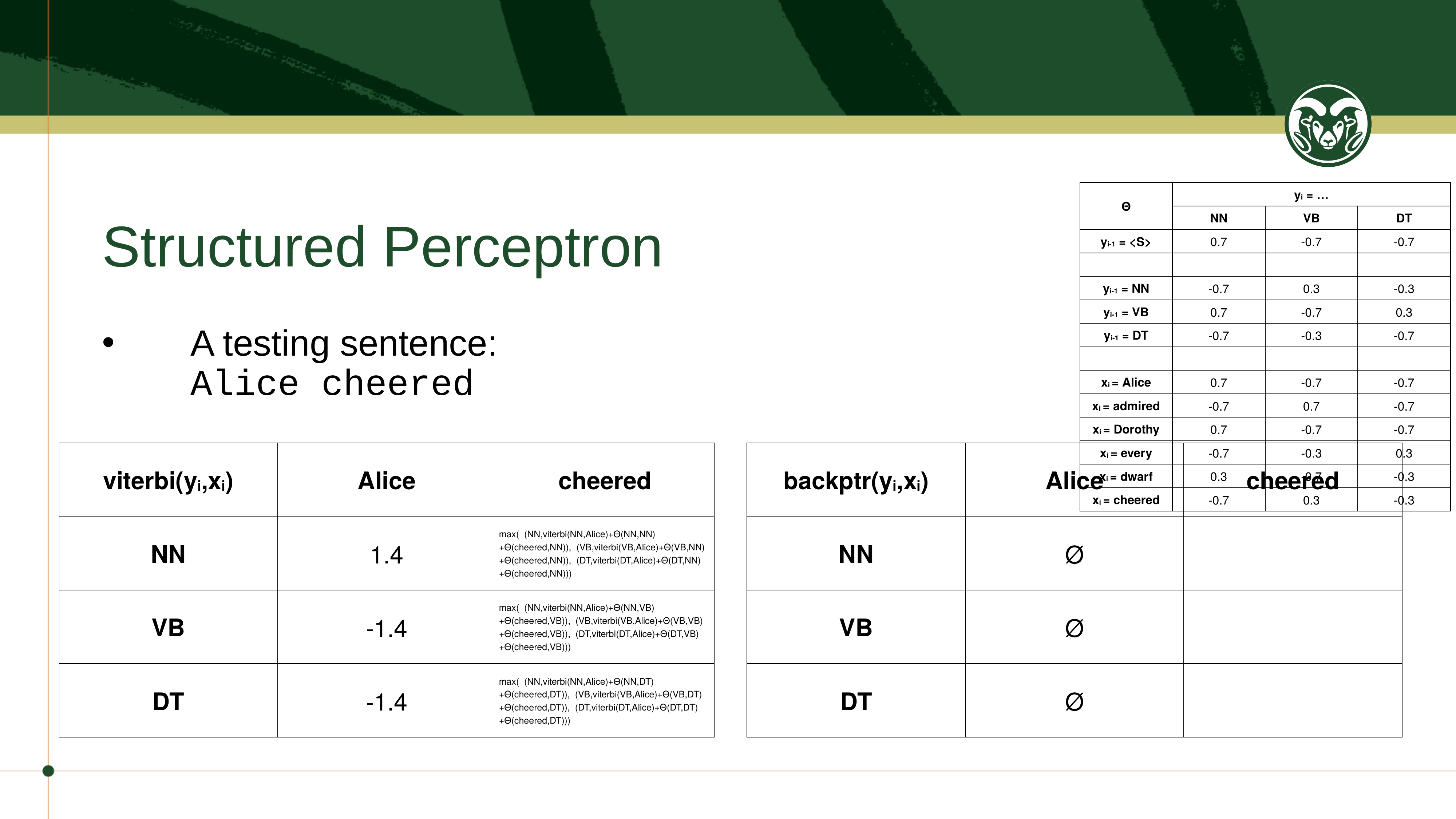

| Θ | yi = … |  |  |
| --- | --- | --- | --- |
|  | NN | VB | DT |
| yi-1 = <S> | 0.7 | -0.7 | -0.7 |
|  |  |  |  |
| yi-1 = NN | -0.7 | 0.3 | -0.3 |
| yi-1 = VB | 0.7 | -0.7 | 0.3 |
| yi-1 = DT | -0.7 | -0.3 | -0.7 |
|  |  |  |  |
| xi = Alice | 0.7 | -0.7 | -0.7 |
| xi = admired | -0.7 | 0.7 | -0.7 |
| xi = Dorothy | 0.7 | -0.7 | -0.7 |
| xi = every | -0.7 | -0.3 | 0.3 |
| xi = dwarf | 0.3 | -0.7 | -0.3 |
| xi = cheered | -0.7 | 0.3 | -0.3 |
# Structured Perceptron
A testing sentence:
Alice cheered
| viterbi(yi,xi) | Alice | cheered |
| --- | --- | --- |
| NN | 1.4 | max(  (NN,viterbi(NN,Alice)+Θ(NN,NN)+Θ(cheered,NN)),  (VB,viterbi(VB,Alice)+Θ(VB,NN)+Θ(cheered,NN)),  (DT,viterbi(DT,Alice)+Θ(DT,NN)+Θ(cheered,NN))) |
| VB | -1.4 | max(  (NN,viterbi(NN,Alice)+Θ(NN,VB)+Θ(cheered,VB)),  (VB,viterbi(VB,Alice)+Θ(VB,VB)+Θ(cheered,VB)),  (DT,viterbi(DT,Alice)+Θ(DT,VB)+Θ(cheered,VB))) |
| DT | -1.4 | max(  (NN,viterbi(NN,Alice)+Θ(NN,DT)+Θ(cheered,DT)),  (VB,viterbi(VB,Alice)+Θ(VB,DT)+Θ(cheered,DT)),  (DT,viterbi(DT,Alice)+Θ(DT,DT)+Θ(cheered,DT))) |
| backptr(yi,xi) | Alice | cheered |
| --- | --- | --- |
| NN | Ø |  |
| VB | Ø |  |
| DT | Ø |  |